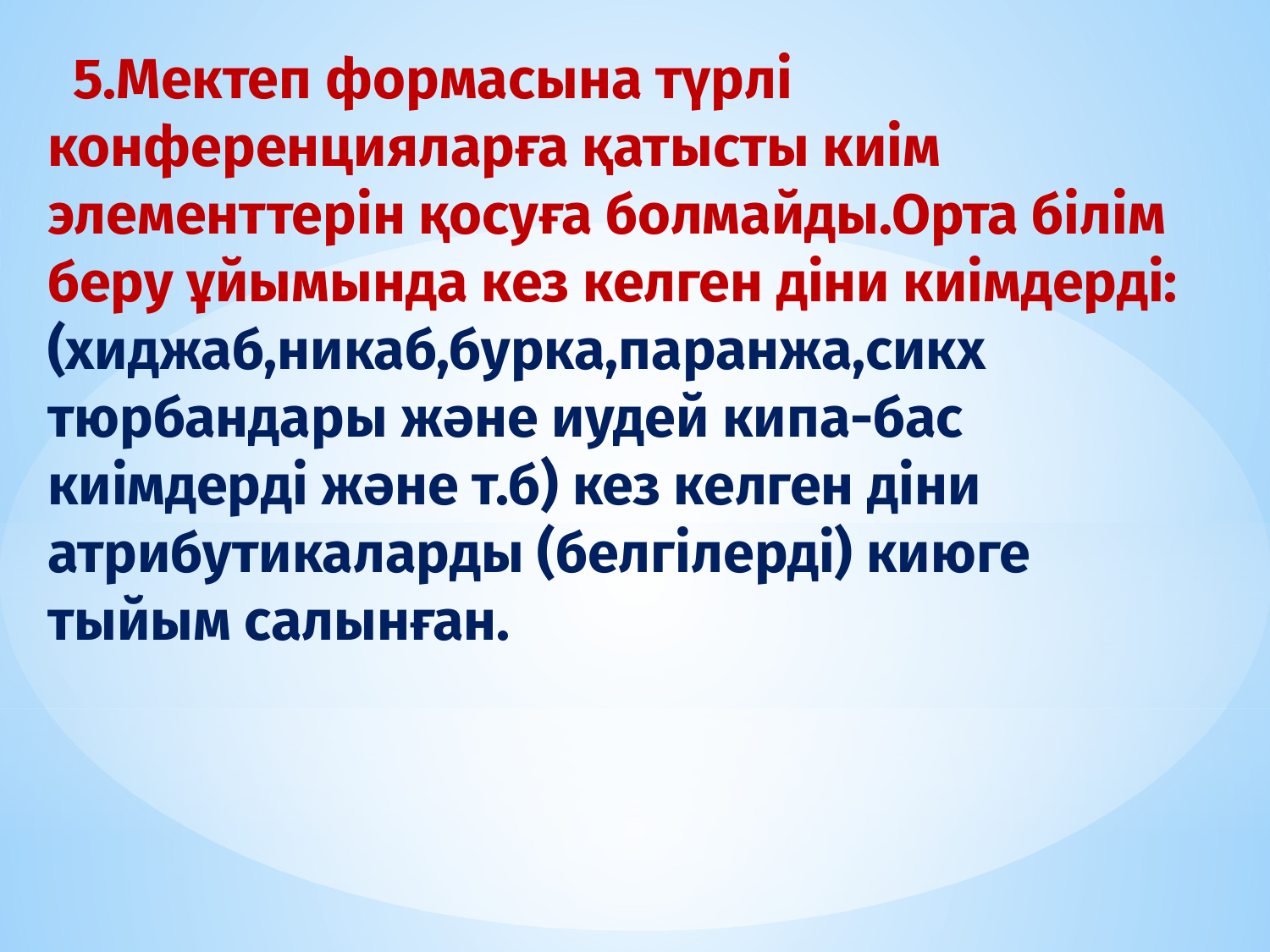

5.Мектеп формасына түрлі конференцияларға қатысты киім элементтерін қосуға болмайды.Орта білім беру ұйымында кез келген діни киімдерді:
(хиджаб,никаб,бурка,паранжа,сикх тюрбандары және иудей кипа-бас киімдерді және т.б) кез келген діни атрибутикаларды (белгілерді) киюге тыйым салынған.